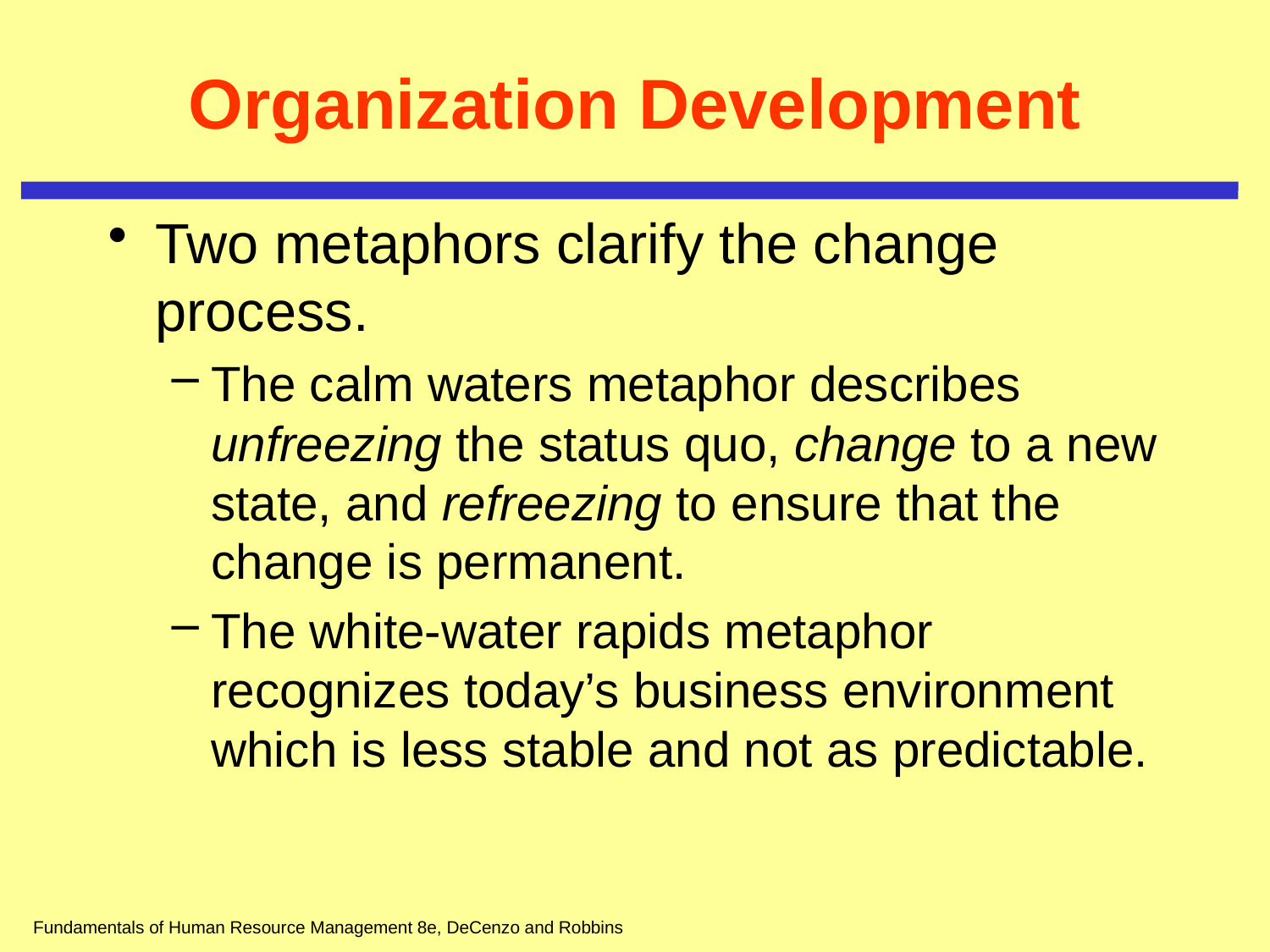

# Organization Development
Two metaphors clarify the change process.
The calm waters metaphor describes unfreezing the status quo, change to a new state, and refreezing to ensure that the change is permanent.
The white-water rapids metaphor recognizes today’s business environment which is less stable and not as predictable.
Fundamentals of Human Resource Management 8e, DeCenzo and Robbins